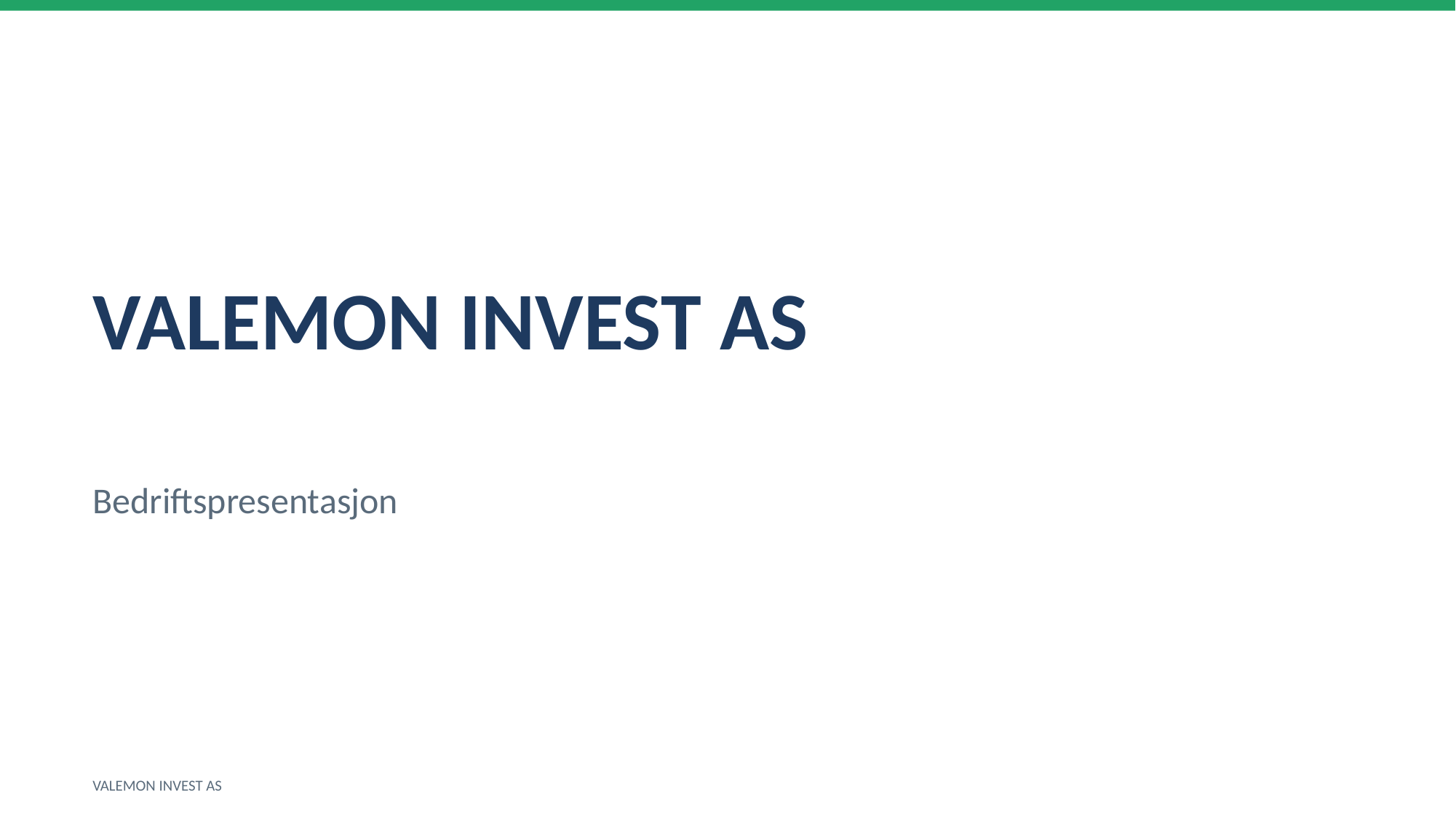

VALEMON INVEST AS
Bedriftspresentasjon
VALEMON INVEST AS